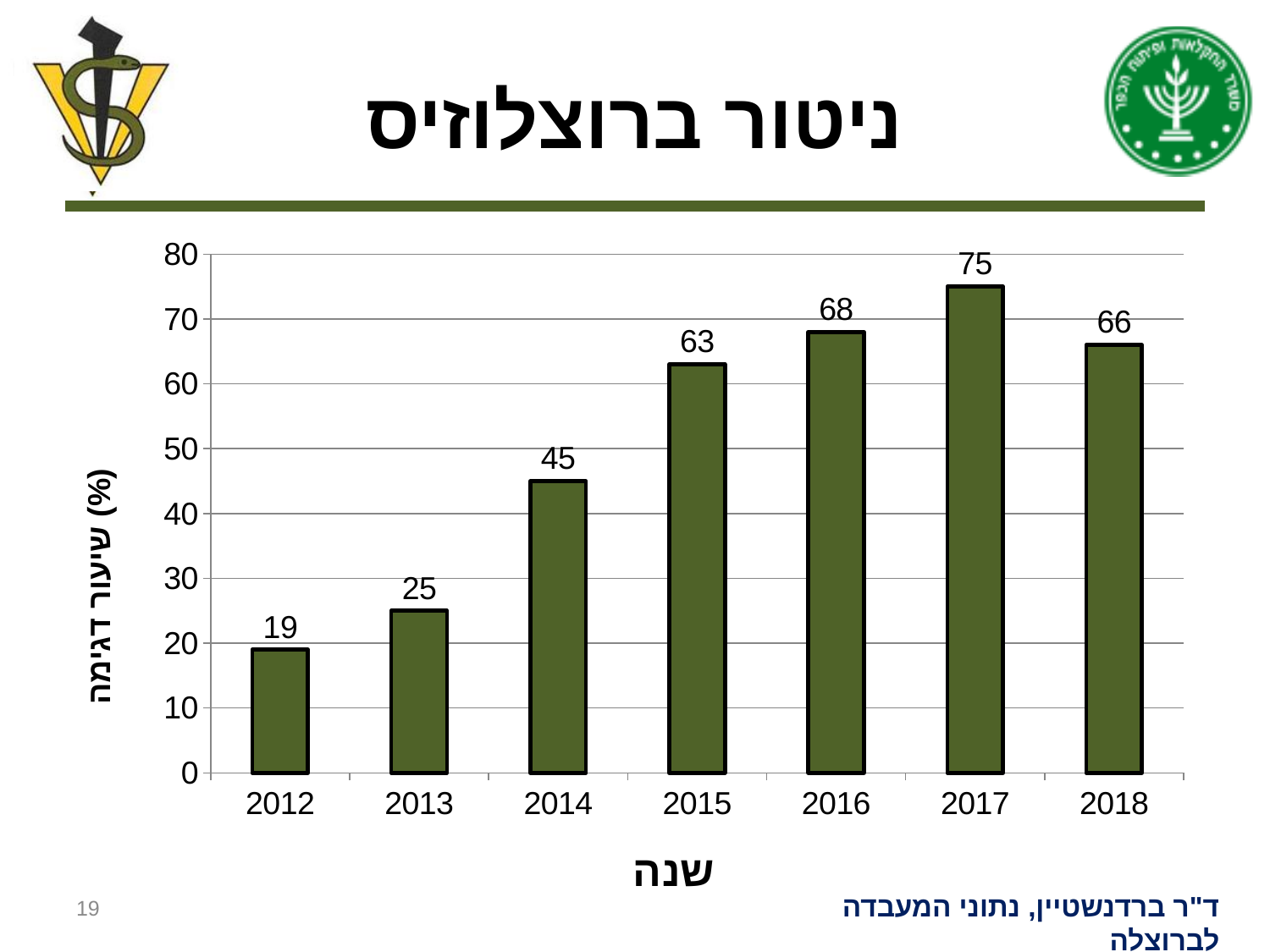

# ניטור ברוצלוזיס

### Chart

| Category |  |
|---|---|
| 2012 | 19.0 |
| 2013 | 25.0 |
| 2014 | 45.0 |
| 2015 | 63.0 |
| 2016 | 68.0 |
| 2017 | 75.0 |
| 2018 | 66.0 |
19
ד"ר ברדנשטיין, נתוני המעבדה לברוצלה